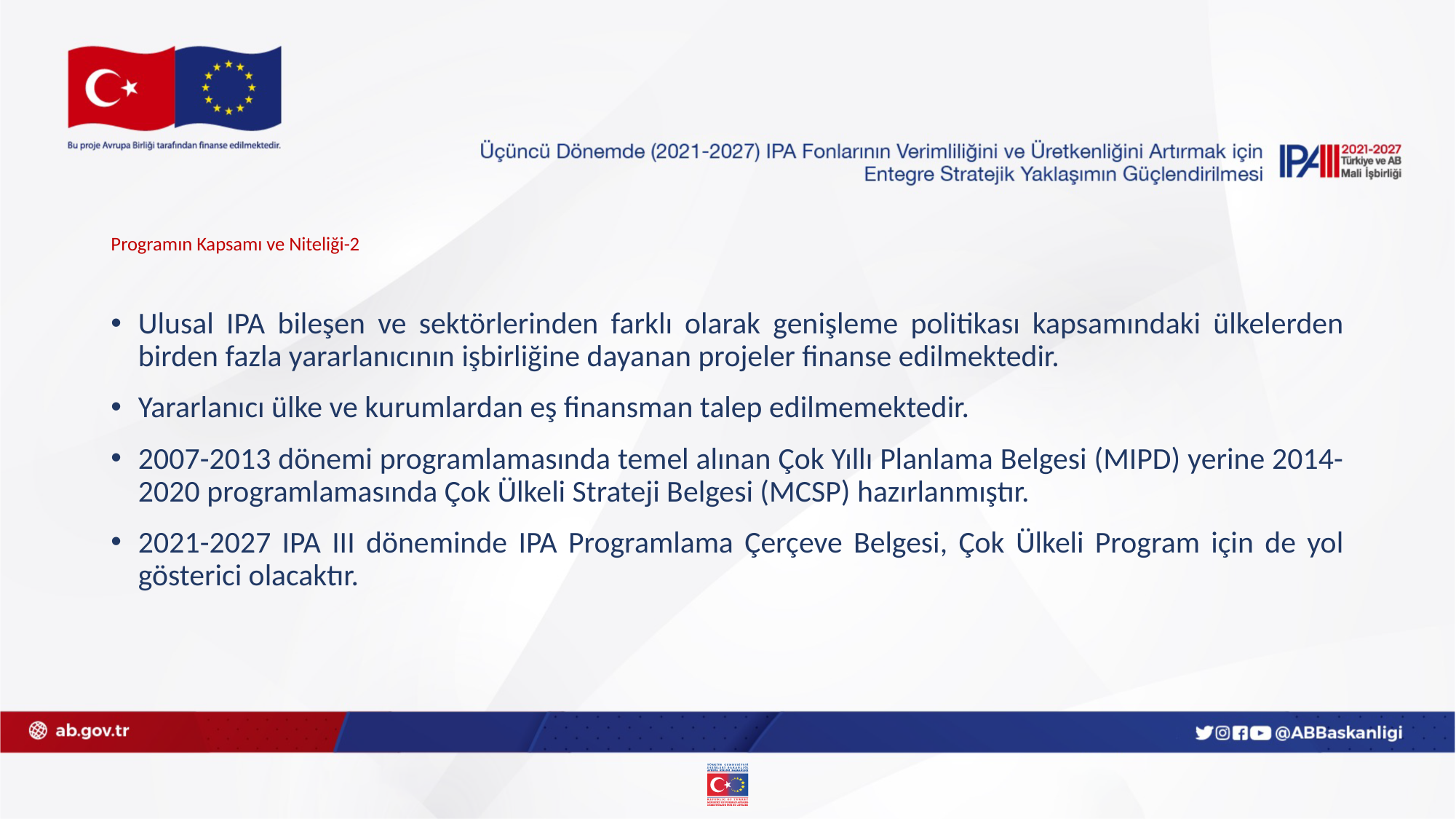

# Programın Kapsamı ve Niteliği-2
Ulusal IPA bileşen ve sektörlerinden farklı olarak genişleme politikası kapsamındaki ülkelerden birden fazla yararlanıcının işbirliğine dayanan projeler finanse edilmektedir.
Yararlanıcı ülke ve kurumlardan eş finansman talep edilmemektedir.
2007-2013 dönemi programlamasında temel alınan Çok Yıllı Planlama Belgesi (MIPD) yerine 2014-2020 programlamasında Çok Ülkeli Strateji Belgesi (MCSP) hazırlanmıştır.
2021-2027 IPA III döneminde IPA Programlama Çerçeve Belgesi, Çok Ülkeli Program için de yol gösterici olacaktır.